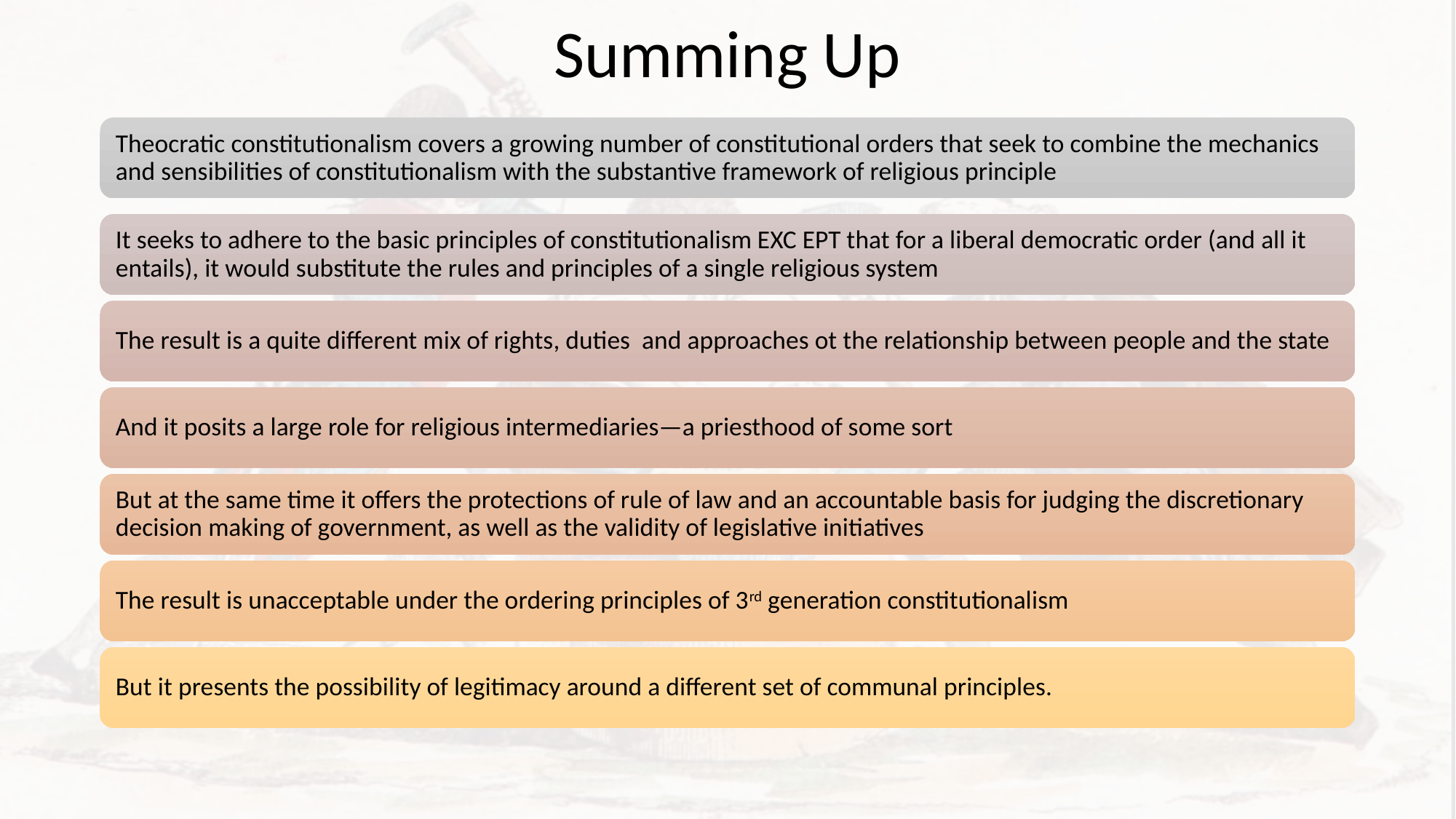

# Summing Up
Theocratic constitutionalism covers a growing number of constitutional orders that seek to combine the mechanics and sensibilities of constitutionalism with the substantive framework of religious principle
It seeks to adhere to the basic principles of constitutionalism EXC EPT that for a liberal democratic order (and all it entails), it would substitute the rules and principles of a single religious system
The result is a quite different mix of rights, duties  and approaches ot the relationship between people and the state
And it posits a large role for religious intermediaries—a priesthood of some sort
But at the same time it offers the protections of rule of law and an accountable basis for judging the discretionary decision making of government, as well as the validity of legislative initiatives
The result is unacceptable under the ordering principles of 3rd generation constitutionalism
But it presents the possibility of legitimacy around a different set of communal principles.